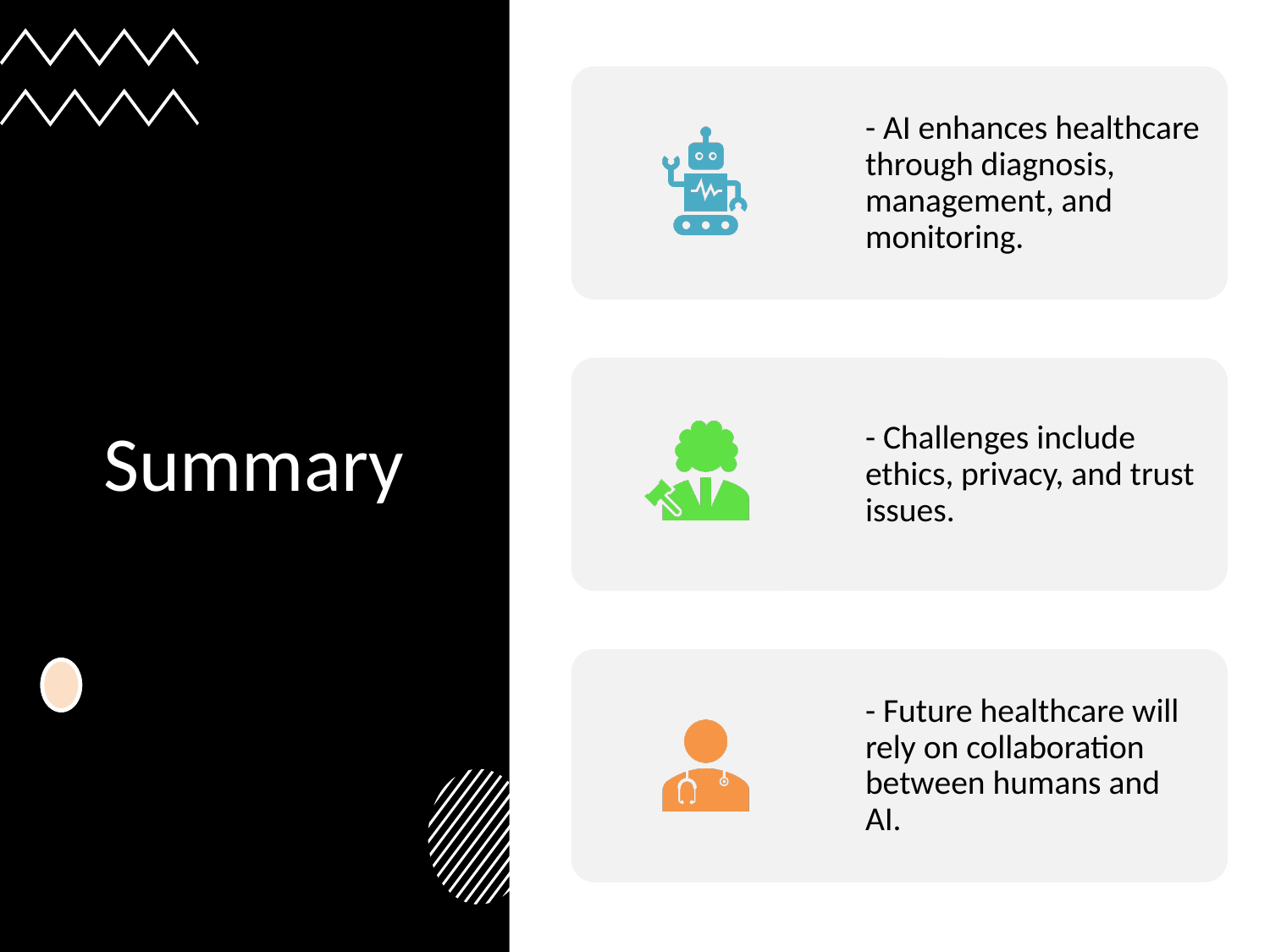

- AI enhances healthcare through diagnosis, management, and monitoring.
- Challenges include ethics, privacy, and trust issues.
- Future healthcare will rely on collaboration between humans and AI.
# Summary